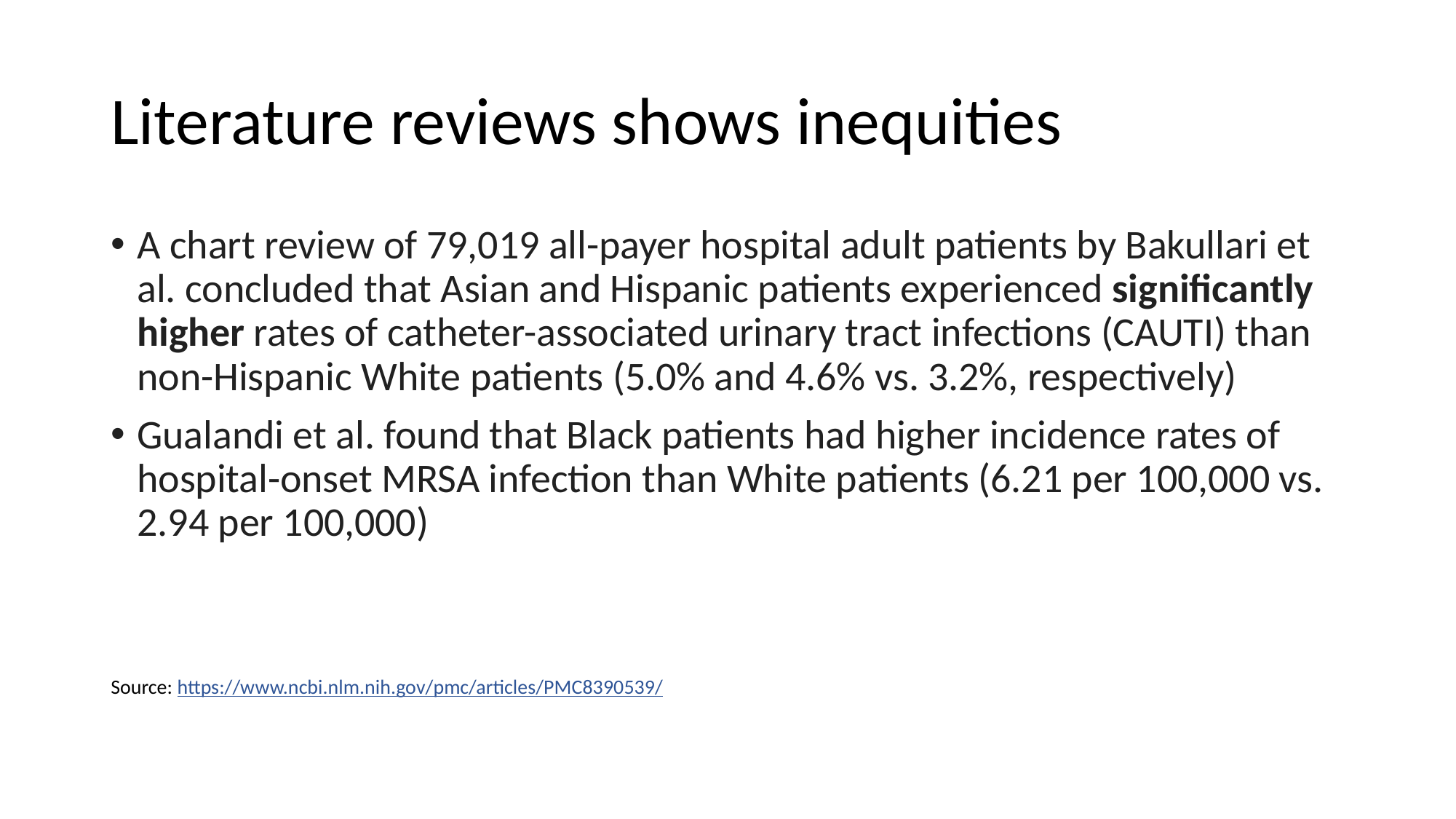

# Literature reviews shows inequities
A chart review of 79,019 all-payer hospital adult patients by Bakullari et al. concluded that Asian and Hispanic patients experienced significantly higher rates of catheter-associated urinary tract infections (CAUTI) than non-Hispanic White patients (5.0% and 4.6% vs. 3.2%, respectively)
Gualandi et al. found that Black patients had higher incidence rates of hospital-onset MRSA infection than White patients (6.21 per 100,000 vs. 2.94 per 100,000)

Source: https://www.ncbi.nlm.nih.gov/pmc/articles/PMC8390539/